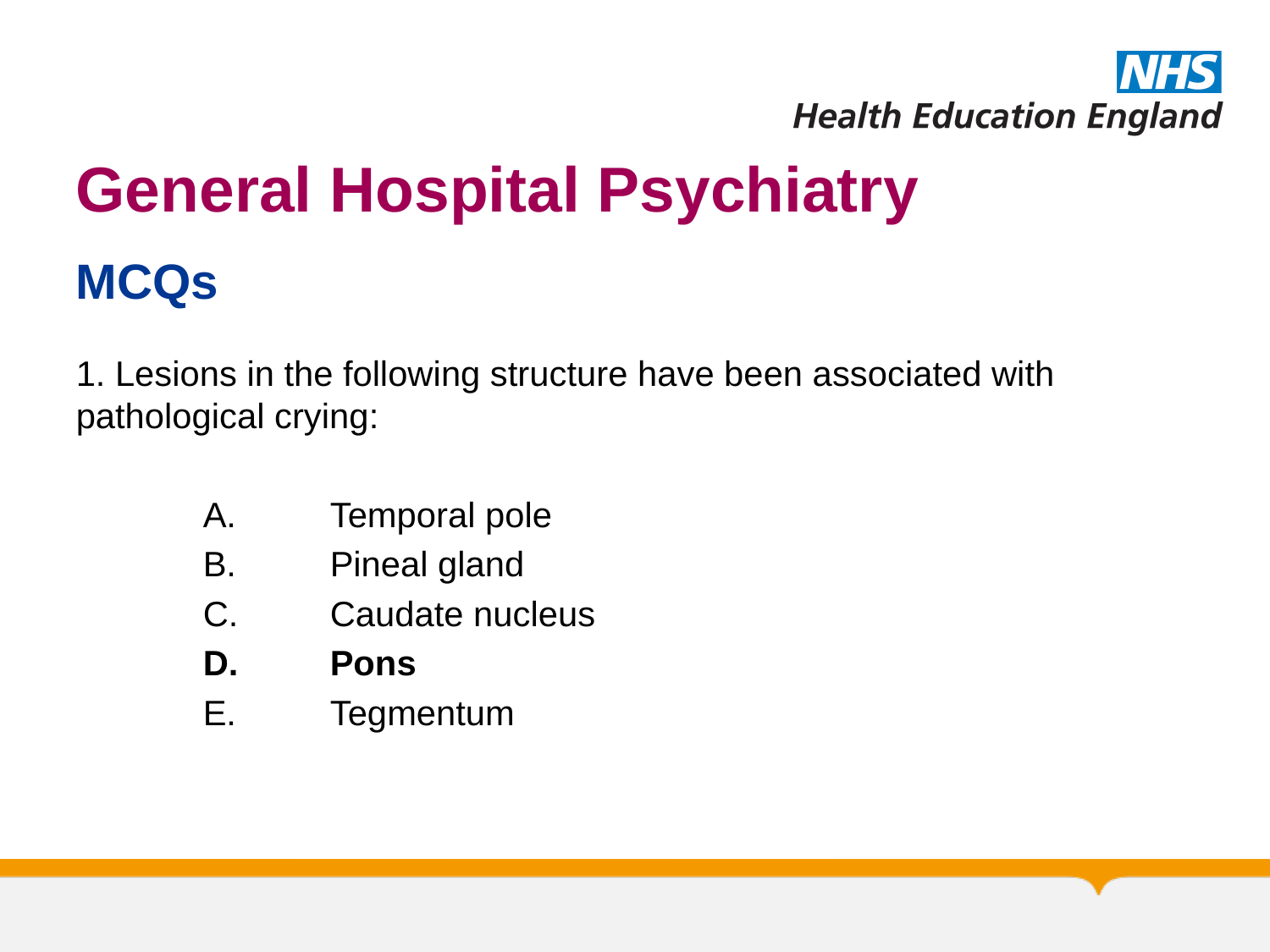

# General Hospital Psychiatry
MCQs
1. Lesions in the following structure have been associated with pathological crying:

	A.	Temporal pole
	B.	Pineal gland
	C.	Caudate nucleus
	D.	Pons
	E.	Tegmentum